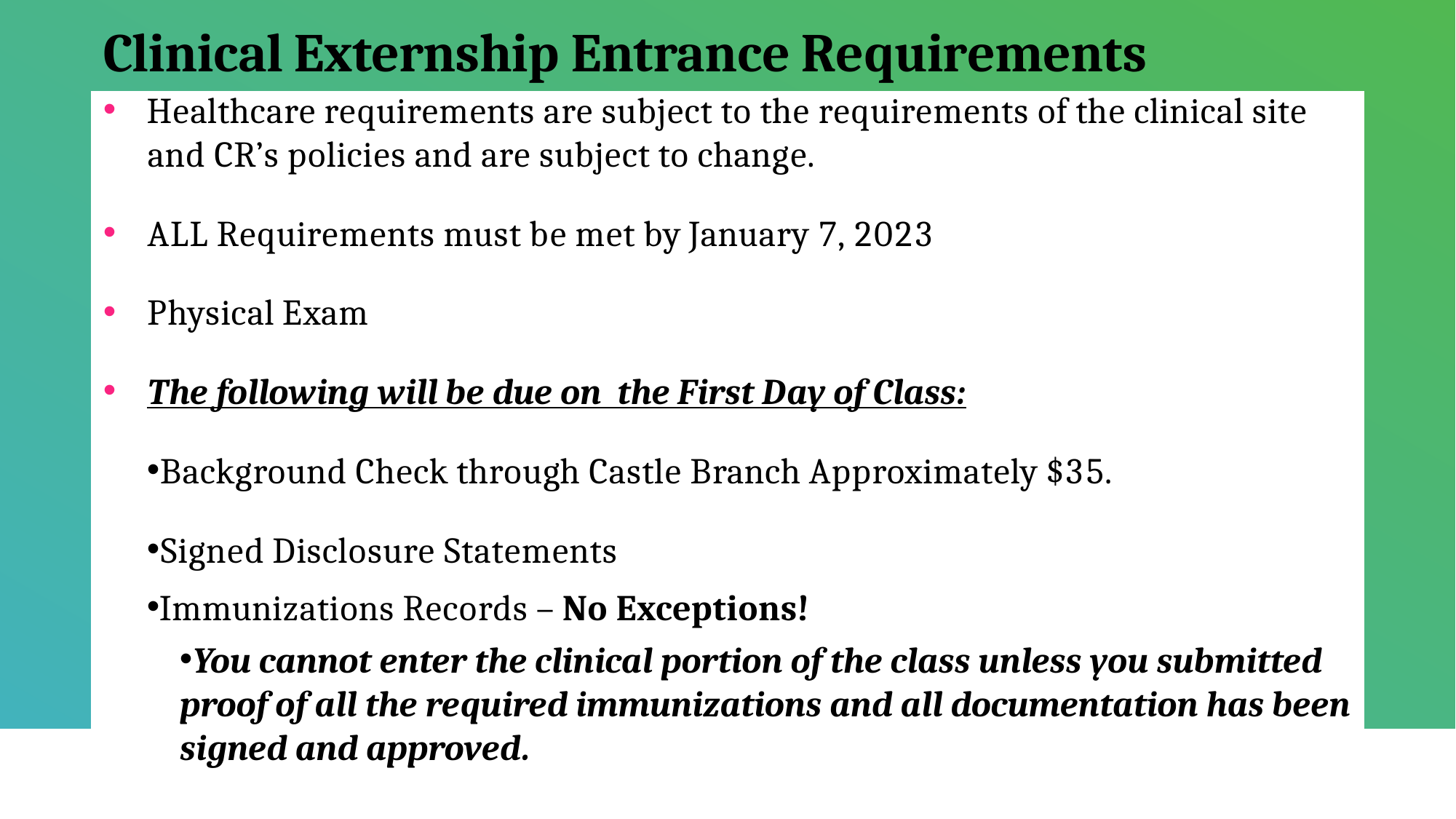

# Clinical Externship Entrance Requirements
Healthcare requirements are subject to the requirements of the clinical site and CR’s policies and are subject to change.
ALL Requirements must be met by January 7, 2023
Physical Exam
The following will be due on  the First Day of Class:
Background Check through Castle Branch Approximately $35.
Signed Disclosure Statements
Immunizations Records – No Exceptions!
You cannot enter the clinical portion of the class unless you submitted proof of all the required immunizations and all documentation has been signed and approved.